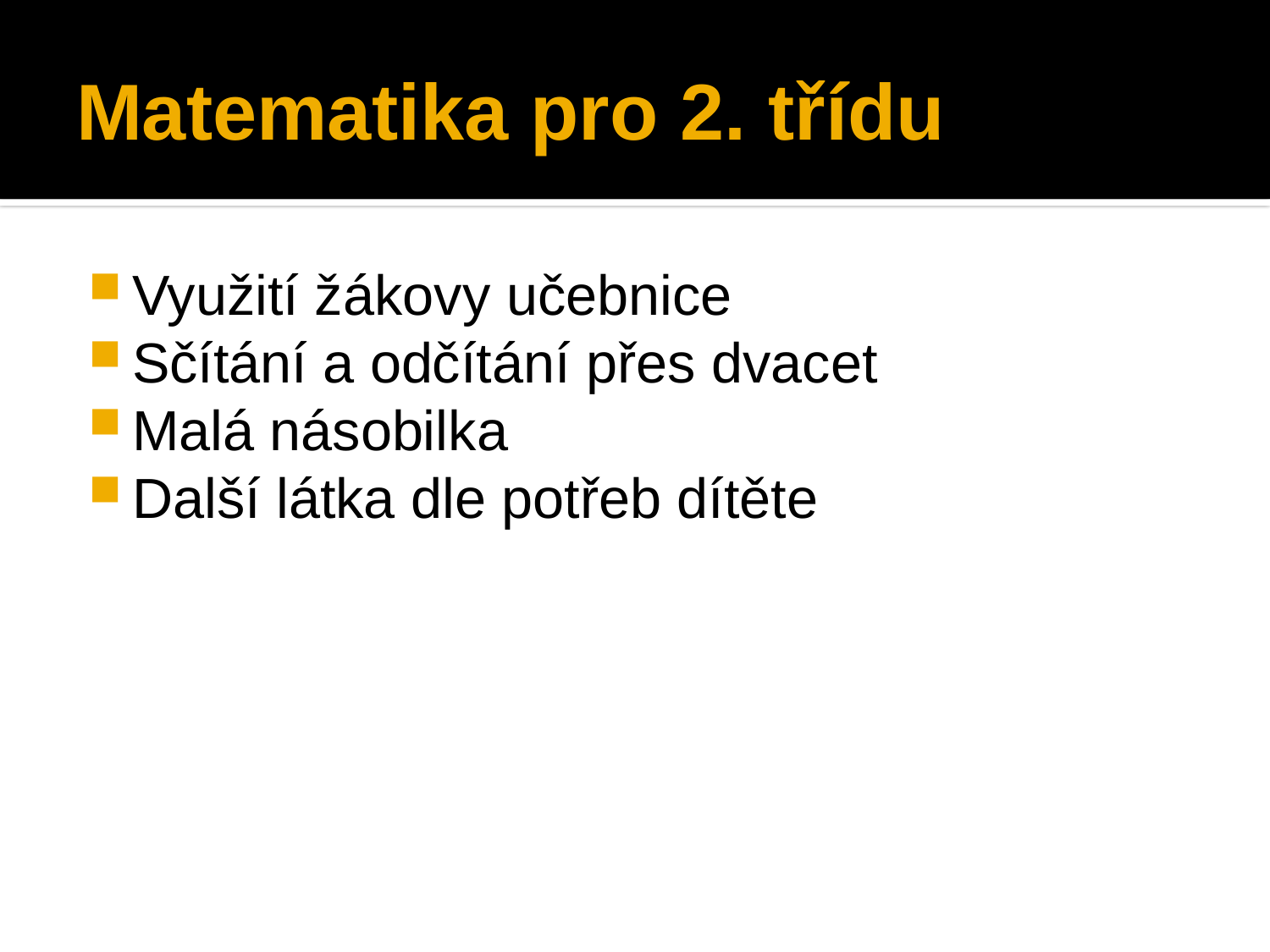

# Matematika pro 2. třídu
Využití žákovy učebnice
Sčítání a odčítání přes dvacet
Malá násobilka
Další látka dle potřeb dítěte